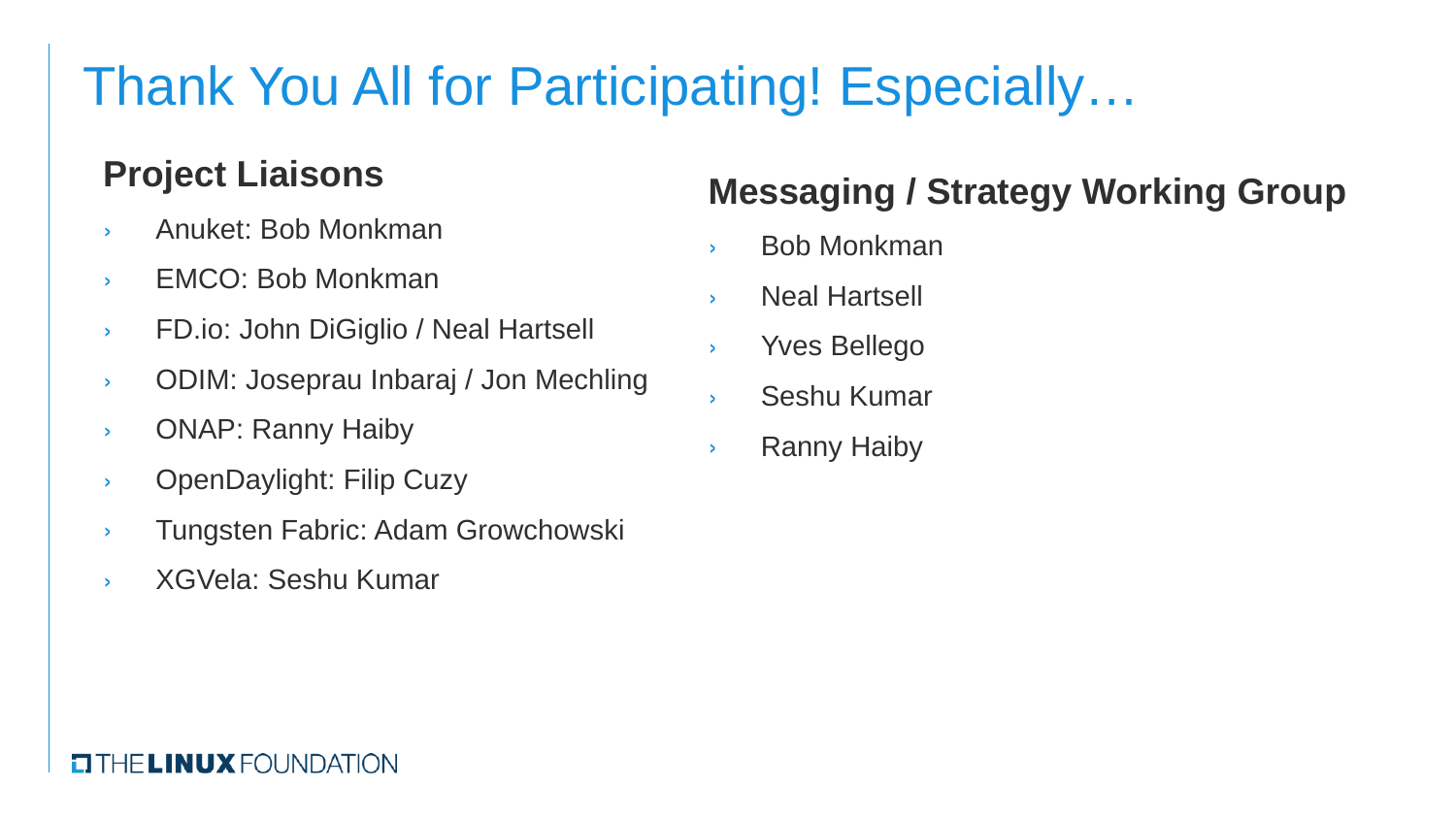

# Thank You All for Participating! Especially…
Project Liaisons
Anuket: Bob Monkman
EMCO: Bob Monkman
FD.io: John DiGiglio / Neal Hartsell
ODIM: Joseprau Inbaraj / Jon Mechling
ONAP: Ranny Haiby
OpenDaylight: Filip Cuzy
Tungsten Fabric: Adam Growchowski
XGVela: Seshu Kumar
Messaging / Strategy Working Group
Bob Monkman
Neal Hartsell
Yves Bellego
Seshu Kumar
Ranny Haiby